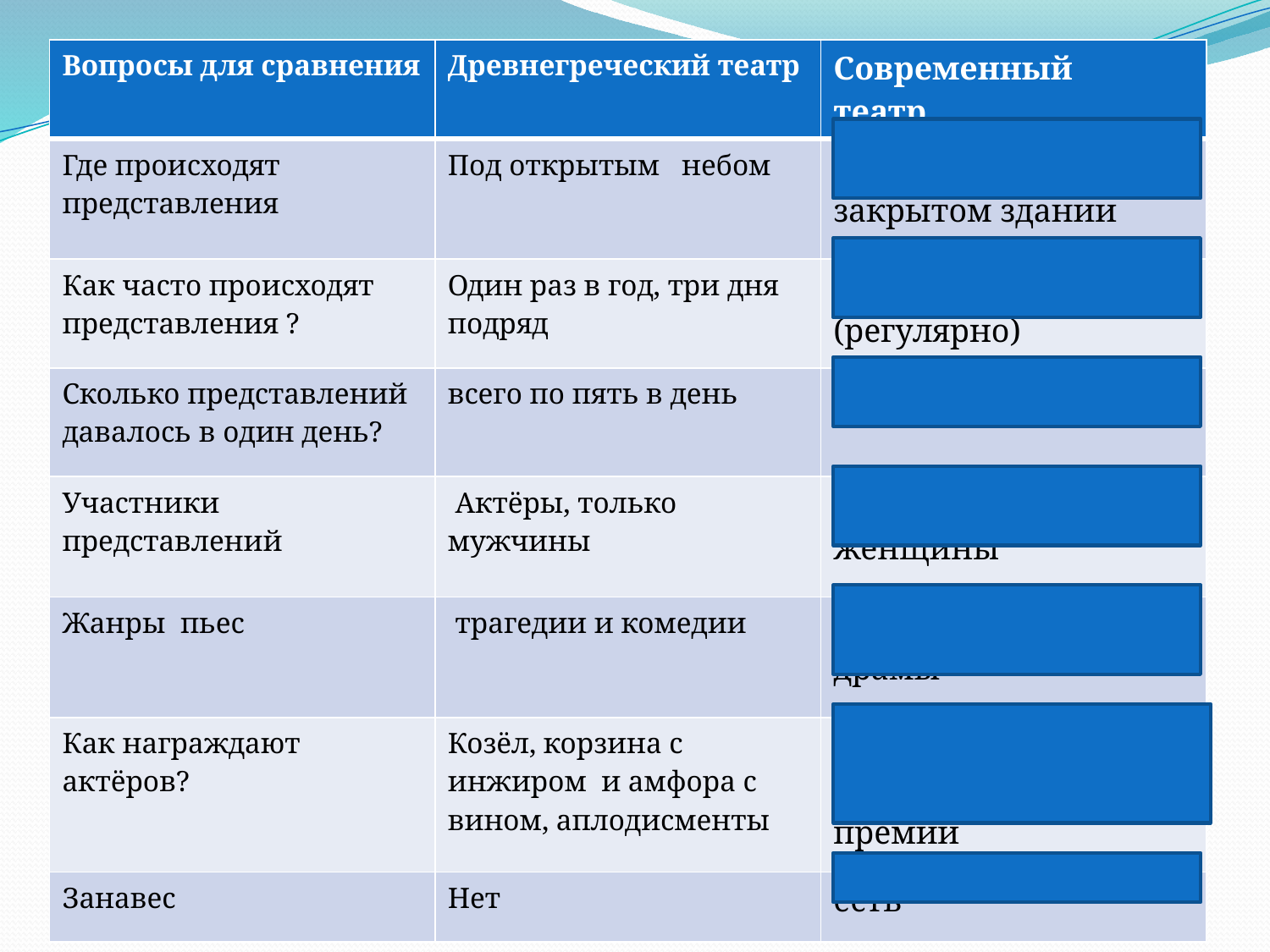

#
| Вопросы для сравнения | Древнегреческий театр | Современный театр |
| --- | --- | --- |
| Где происходят представления | Под открытым небом | в специальном закрытом здании |
| Как часто происходят представления ? | Один раз в год, три дня подряд | Постоянно (регулярно) |
| Сколько представлений давалось в один день? | всего по пять в день | 1-2 спектакля |
| Участники представлений | Актёры, только мужчины | Актёры, мужчины и женщины |
| Жанры пьес | трагедии и комедии | Трагедии , комедии , драмы |
| Как награждают актёров? | Козёл, корзина с инжиром и амфора с вином, аплодисменты | Аплодисменты, цветы, театральные премии |
| Занавес | Нет | есть |